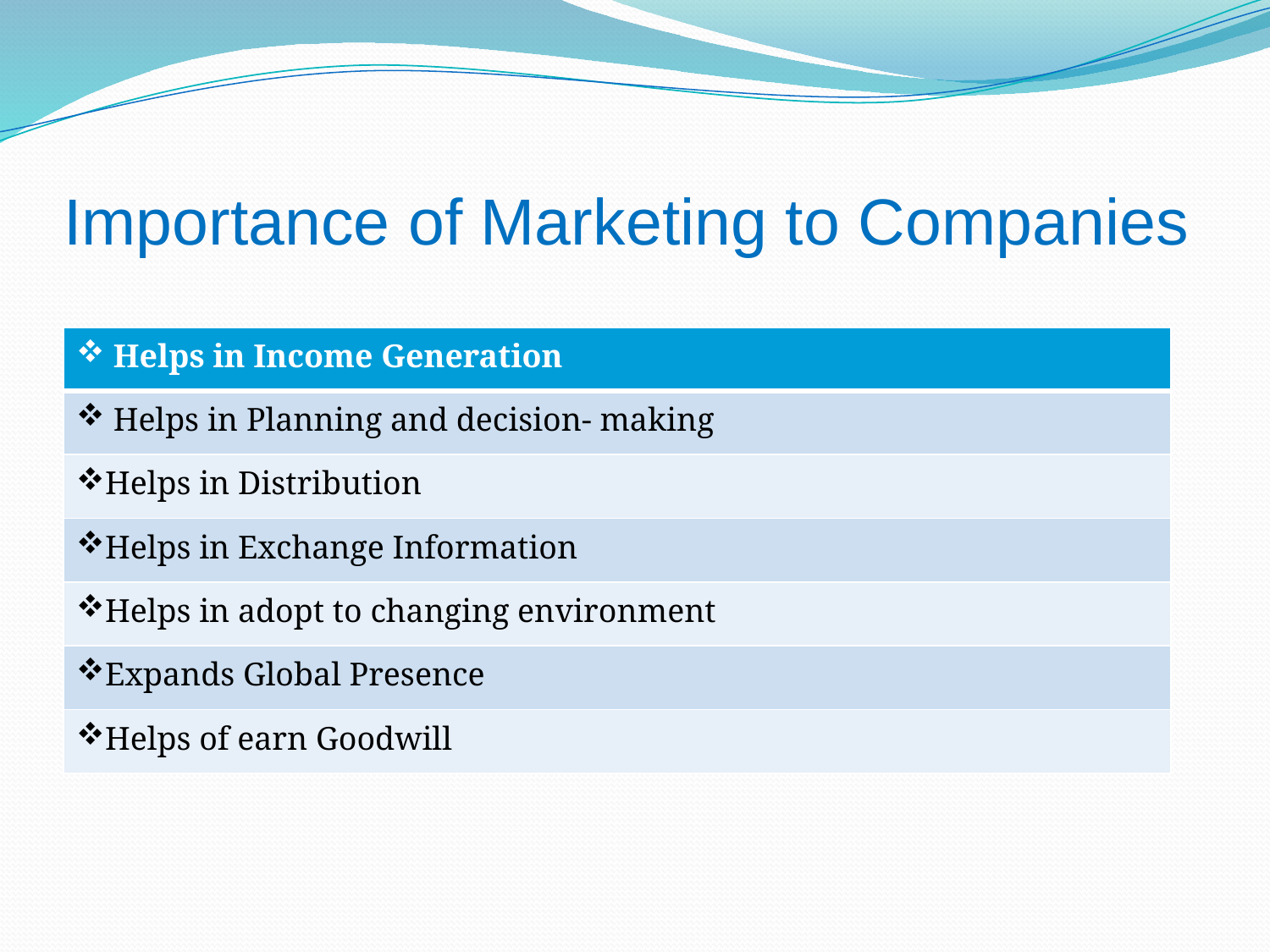

# Importance of Marketing to Companies
| Helps in Income Generation |
| --- |
| Helps in Planning and decision- making |
| Helps in Distribution |
| Helps in Exchange Information |
| Helps in adopt to changing environment |
| Expands Global Presence |
| Helps of earn Goodwill |